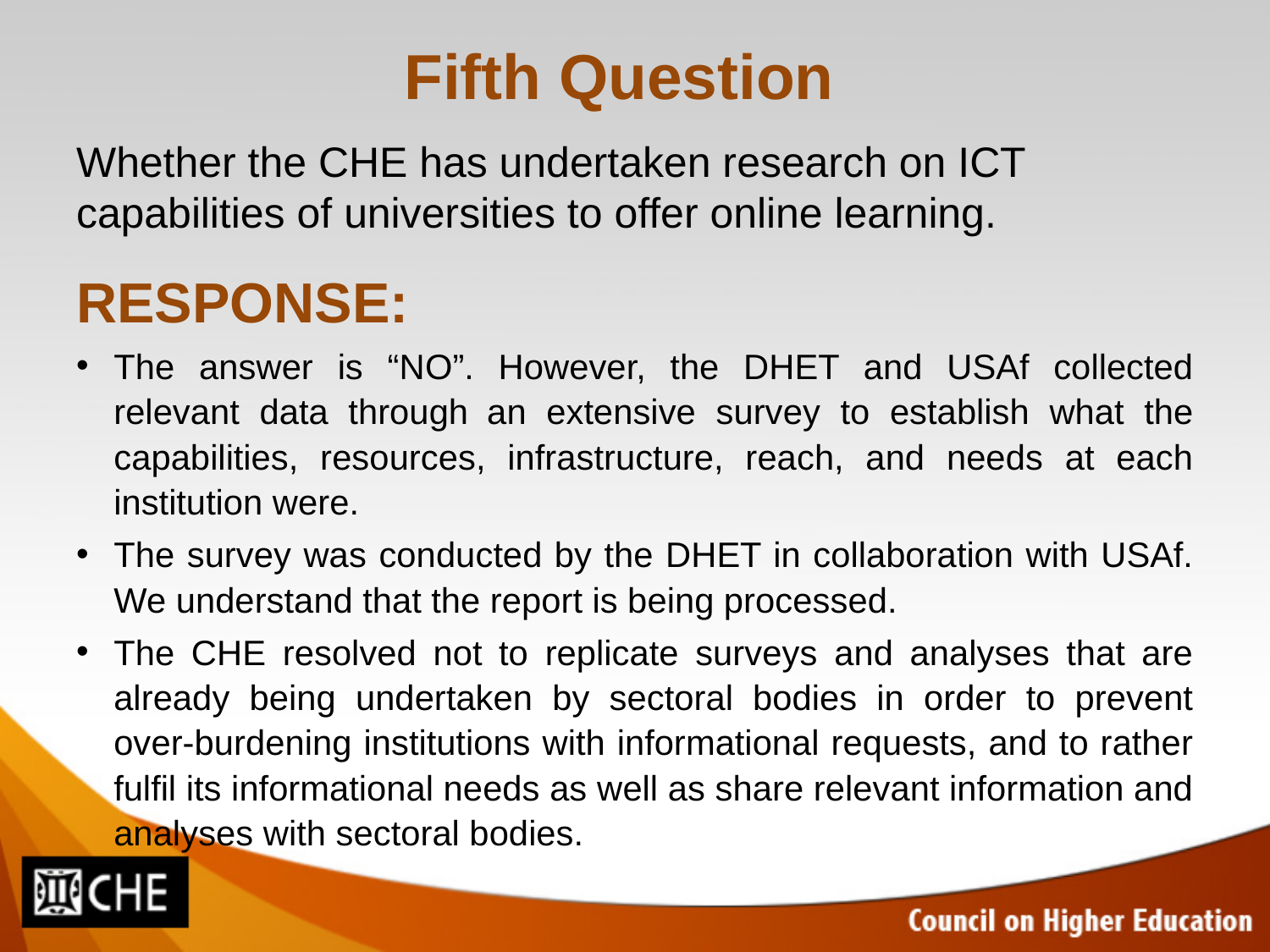

# Fifth Question
Whether the CHE has undertaken research on ICT capabilities of universities to offer online learning.

RESPONSE:
The answer is “NO”. However, the DHET and USAf collected relevant data through an extensive survey to establish what the capabilities, resources, infrastructure, reach, and needs at each institution were.
The survey was conducted by the DHET in collaboration with USAf. We understand that the report is being processed.
The CHE resolved not to replicate surveys and analyses that are already being undertaken by sectoral bodies in order to prevent over-burdening institutions with informational requests, and to rather fulfil its informational needs as well as share relevant information and analyses with sectoral bodies.